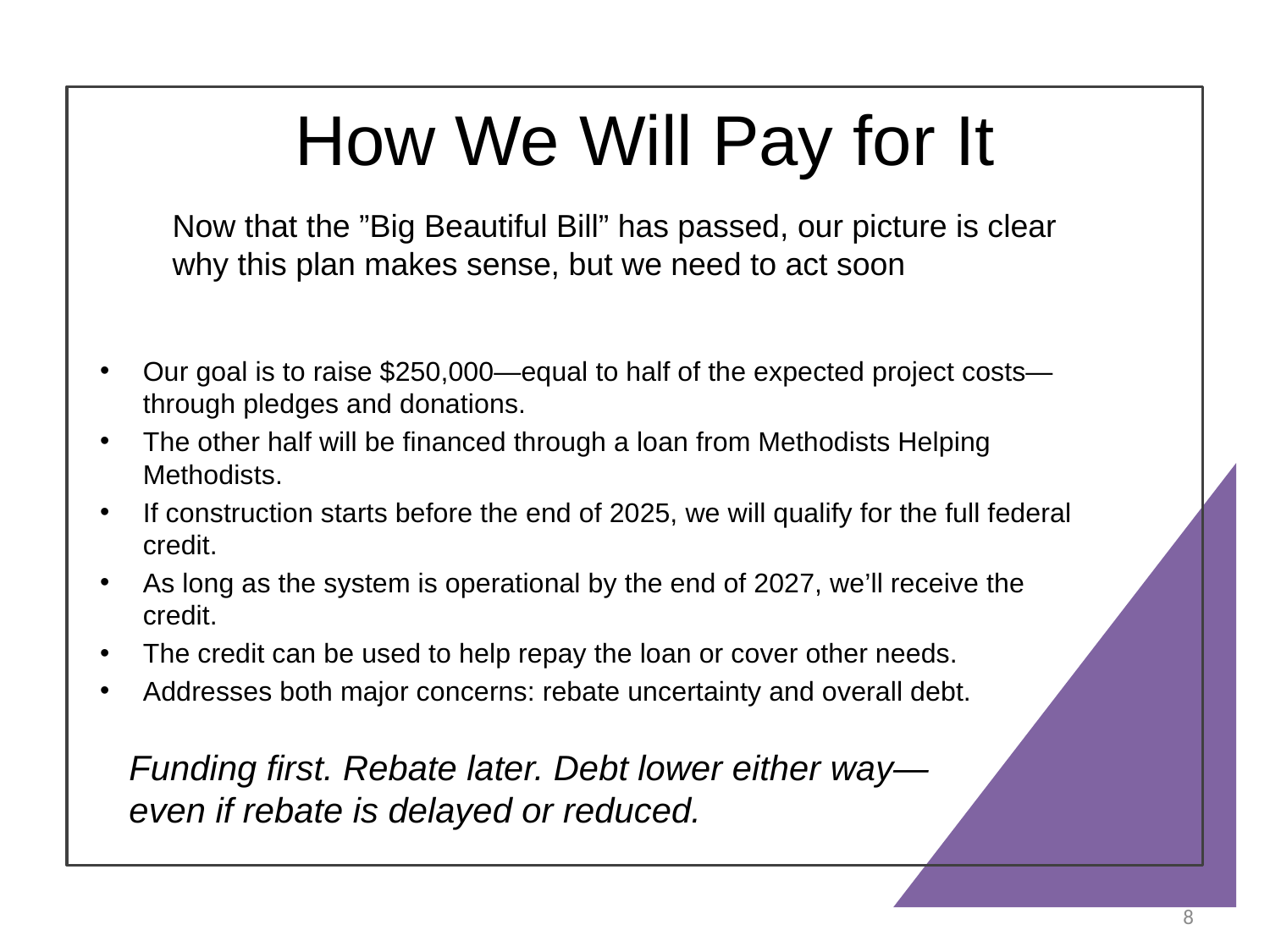

# How We Will Pay for It
Now that the ”Big Beautiful Bill” has passed, our picture is clear why this plan makes sense, but we need to act soon

Our goal is to raise $250,000—equal to half of the expected project costs—through pledges and donations.
The other half will be financed through a loan from Methodists Helping Methodists.
If construction starts before the end of 2025, we will qualify for the full federal credit.
As long as the system is operational by the end of 2027, we’ll receive the credit.
The credit can be used to help repay the loan or cover other needs.
Addresses both major concerns: rebate uncertainty and overall debt.

Funding first. Rebate later. Debt lower either way—even if rebate is delayed or reduced.
8